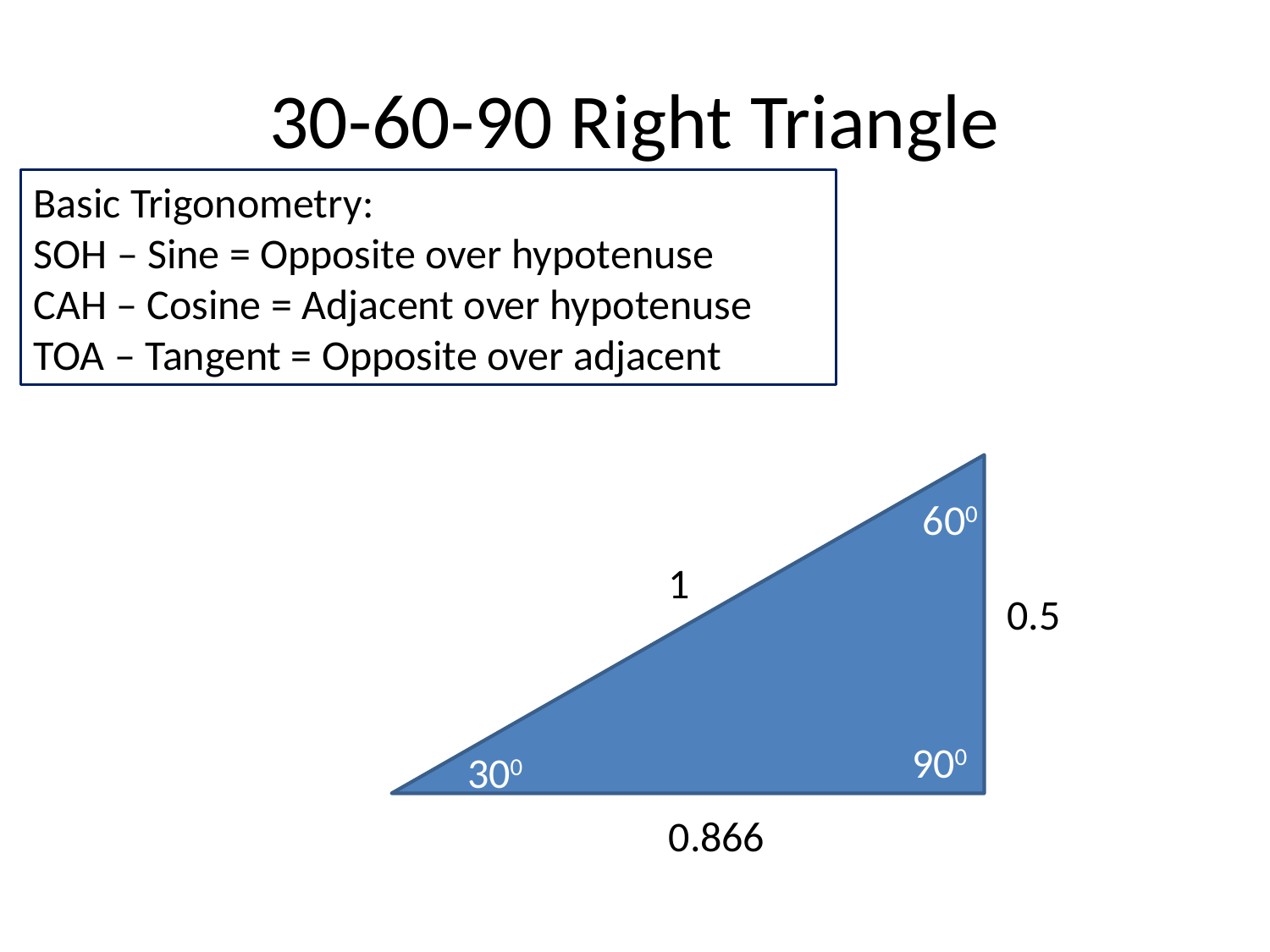

# 30-60-90 Right Triangle
Basic Trigonometry:
SOH – Sine = Opposite over hypotenuse
CAH – Cosine = Adjacent over hypotenuse
TOA – Tangent = Opposite over adjacent
60

600
1
0.5
30
900
300
0.866